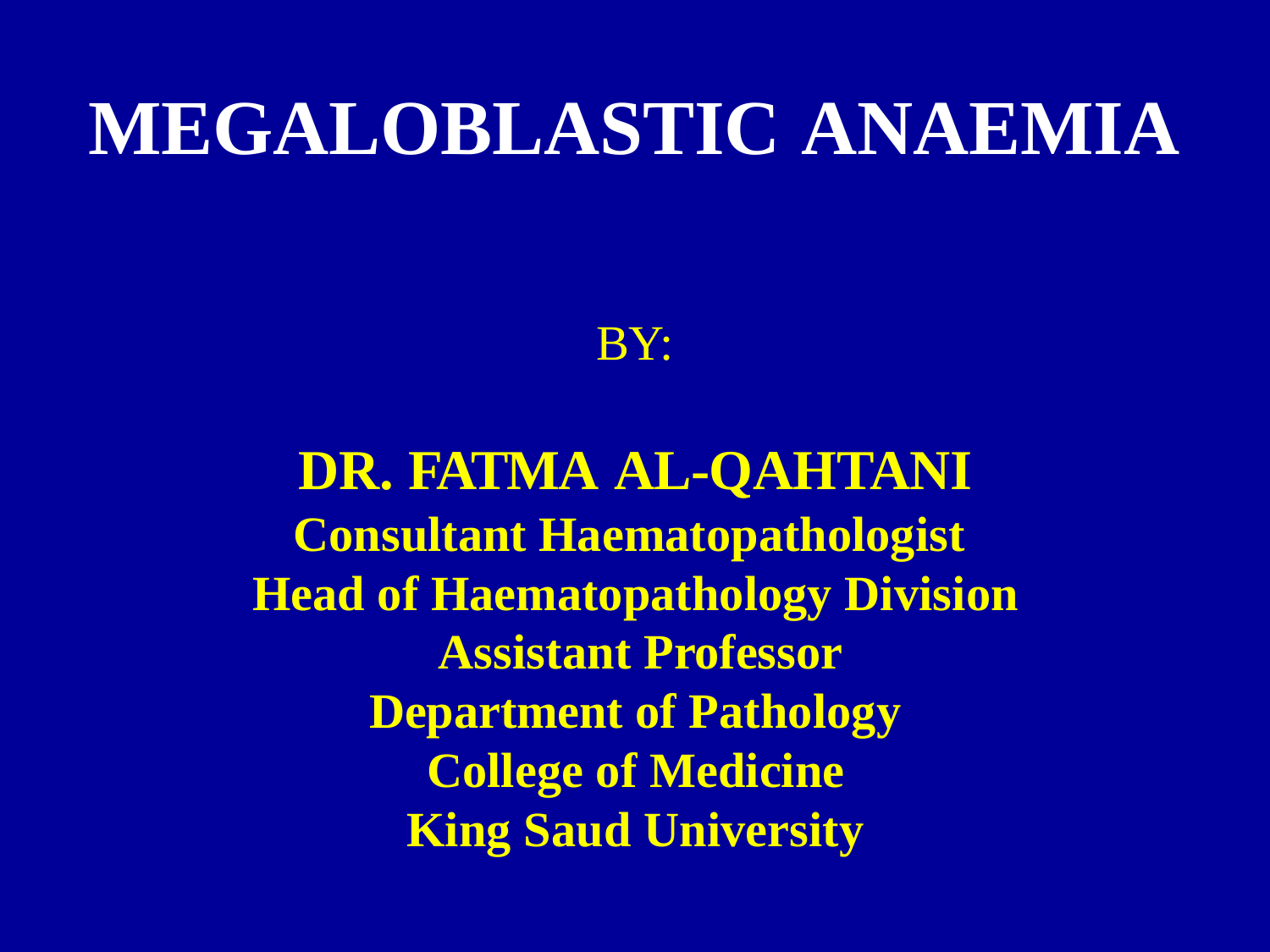

# MEGALOBLASTIC ANAEMIA
BY:

DR. FATMA AL-QAHTANI
Consultant Haematopathologist  Head of Haematopathology Division  Assistant Professor
Department of Pathology  College of Medicine  King Saud University